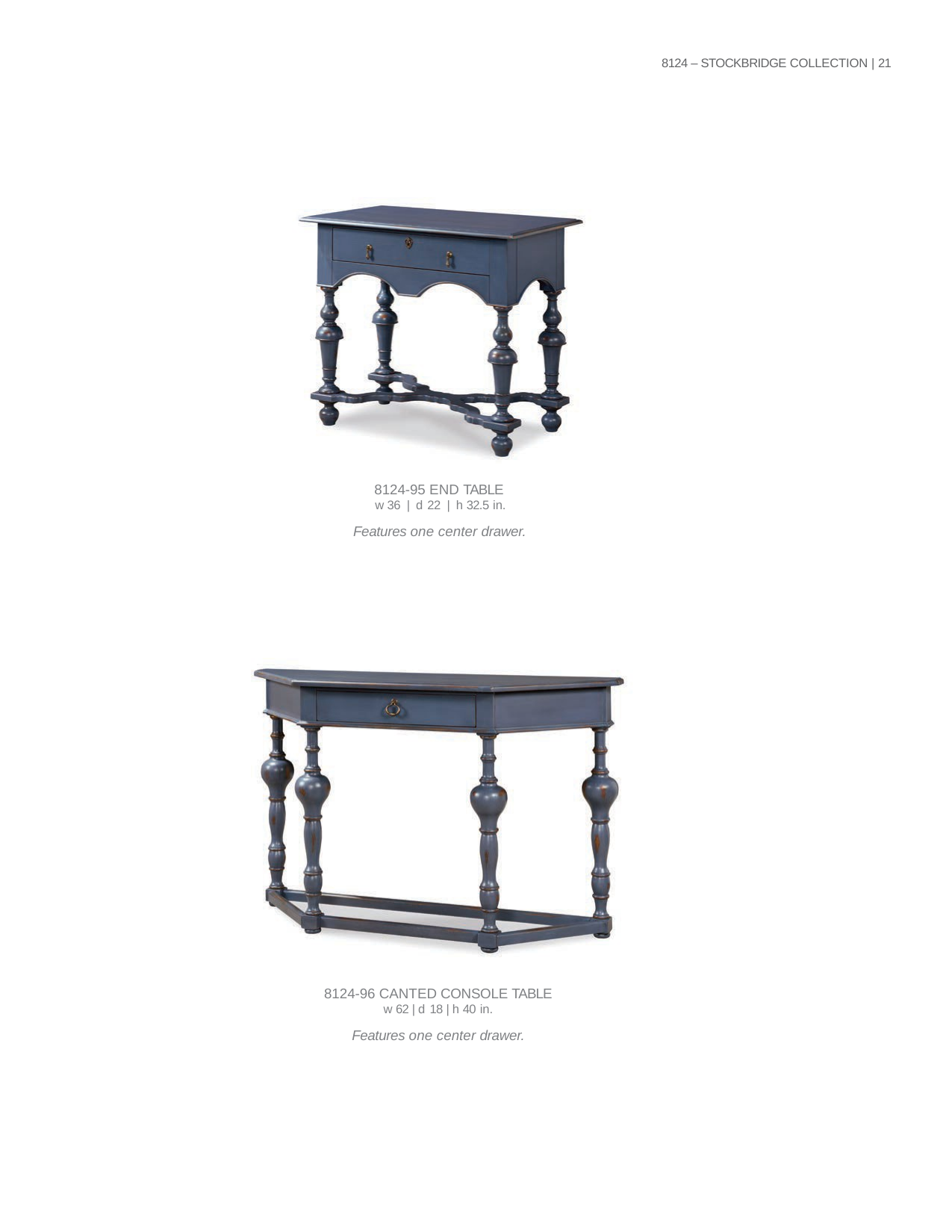

8124 – STOCKBRIDGE COLLECTION | 21

| 8124-95 END TABLE w 36 | d 22 | h 32.5 in. |
| --- |
| Features one center drawer. |

| 8124-96 CANTED CONSOLE TABLE w 62 | d 18 | h 40 in. |
| --- |
| Features one center drawer. |